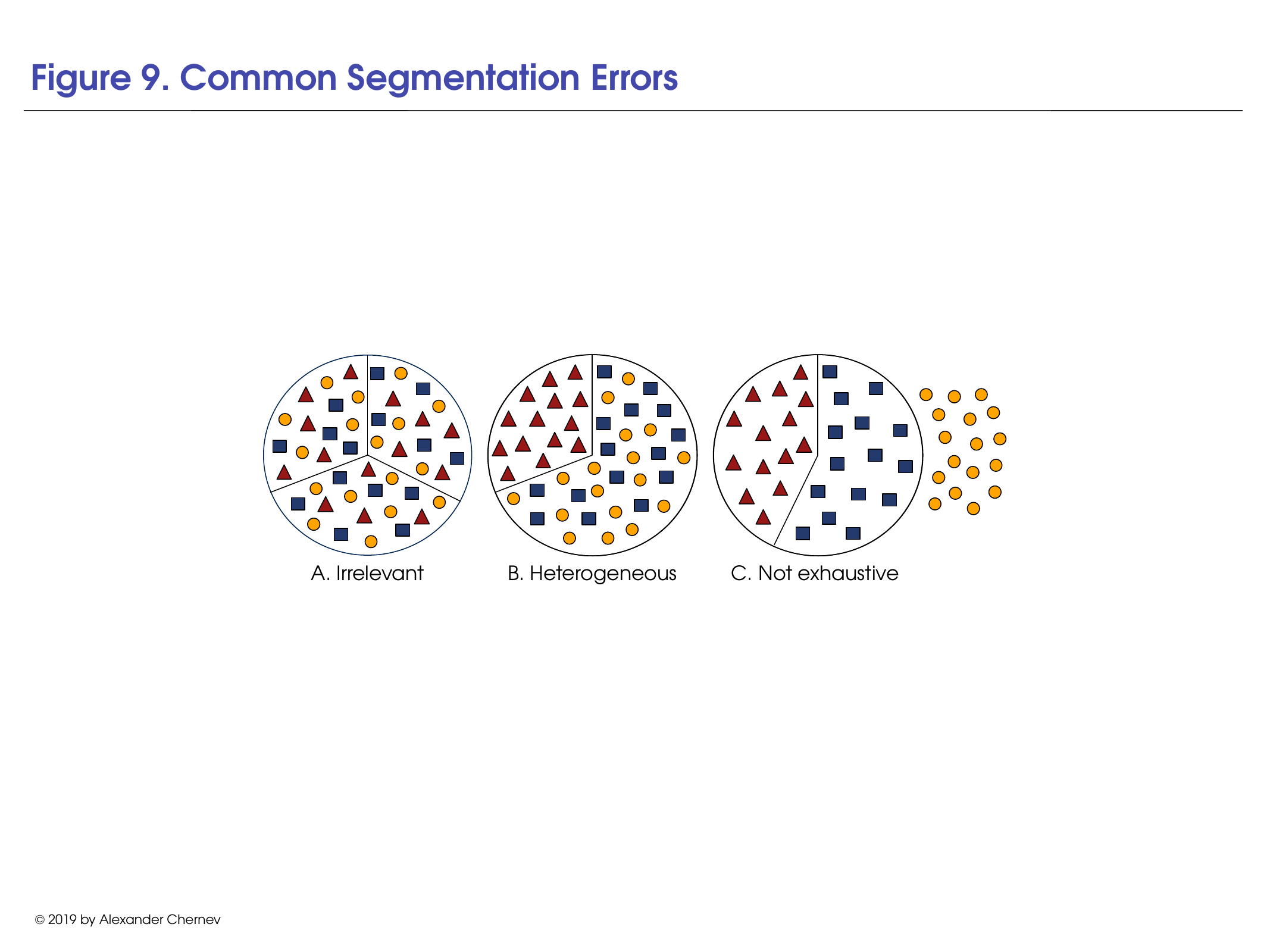

# Figure 9. Common Segmentation Errors

A. Irrelevant
B. Heterogeneous
C. Not exhaustive